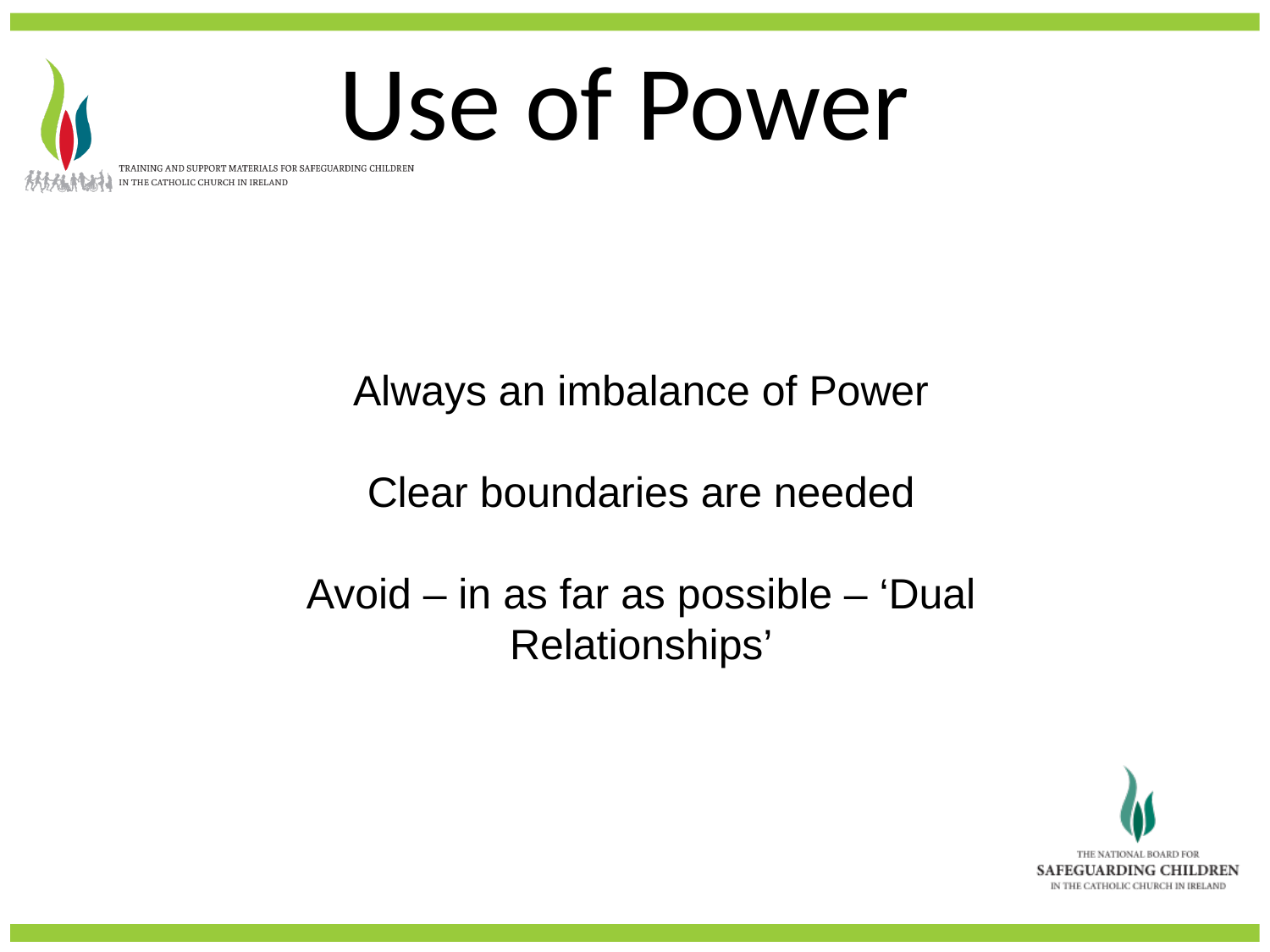

# Use of Power

Always an imbalance of Power

Clear boundaries are needed

Avoid – in as far as possible – ‘Dual Relationships’